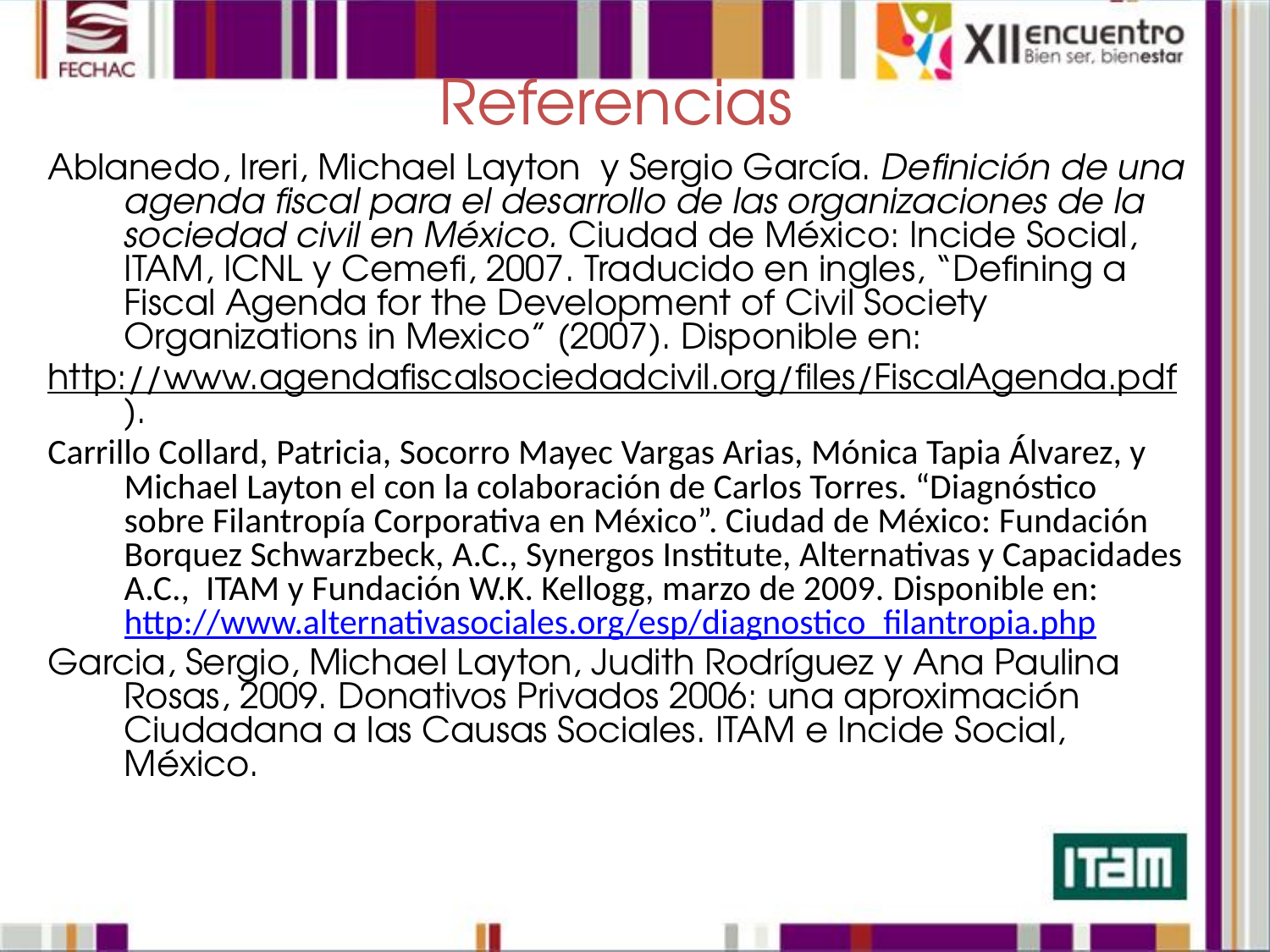

# Referencias
Ablanedo, Ireri, Michael Layton  y Sergio García. Definición de una agenda fiscal para el desarrollo de las organizaciones de la sociedad civil en México. Ciudad de México: Incide Social, ITAM, ICNL y Cemefi, 2007. Traducido en ingles, “Defining a Fiscal Agenda for the Development of Civil Society Organizations in Mexico” (2007). Disponible en:
http://www.agendafiscalsociedadcivil.org/files/FiscalAgenda.pdf).
Carrillo Collard, Patricia, Socorro Mayec Vargas Arias, Mónica Tapia Álvarez, y Michael Layton el con la colaboración de Carlos Torres. “Diagnóstico sobre Filantropía Corporativa en México”. Ciudad de México: Fundación Borquez Schwarzbeck, A.C., Synergos Institute, Alternativas y Capacidades A.C.,  ITAM y Fundación W.K. Kellogg, marzo de 2009. Disponible en: http://www.alternativasociales.org/esp/diagnostico_filantropia.php
Garcia, Sergio, Michael Layton, Judith Rodríguez y Ana Paulina Rosas, 2009. Donativos Privados 2006: una aproximación Ciudadana a las Causas Sociales. ITAM e Incide Social, México.